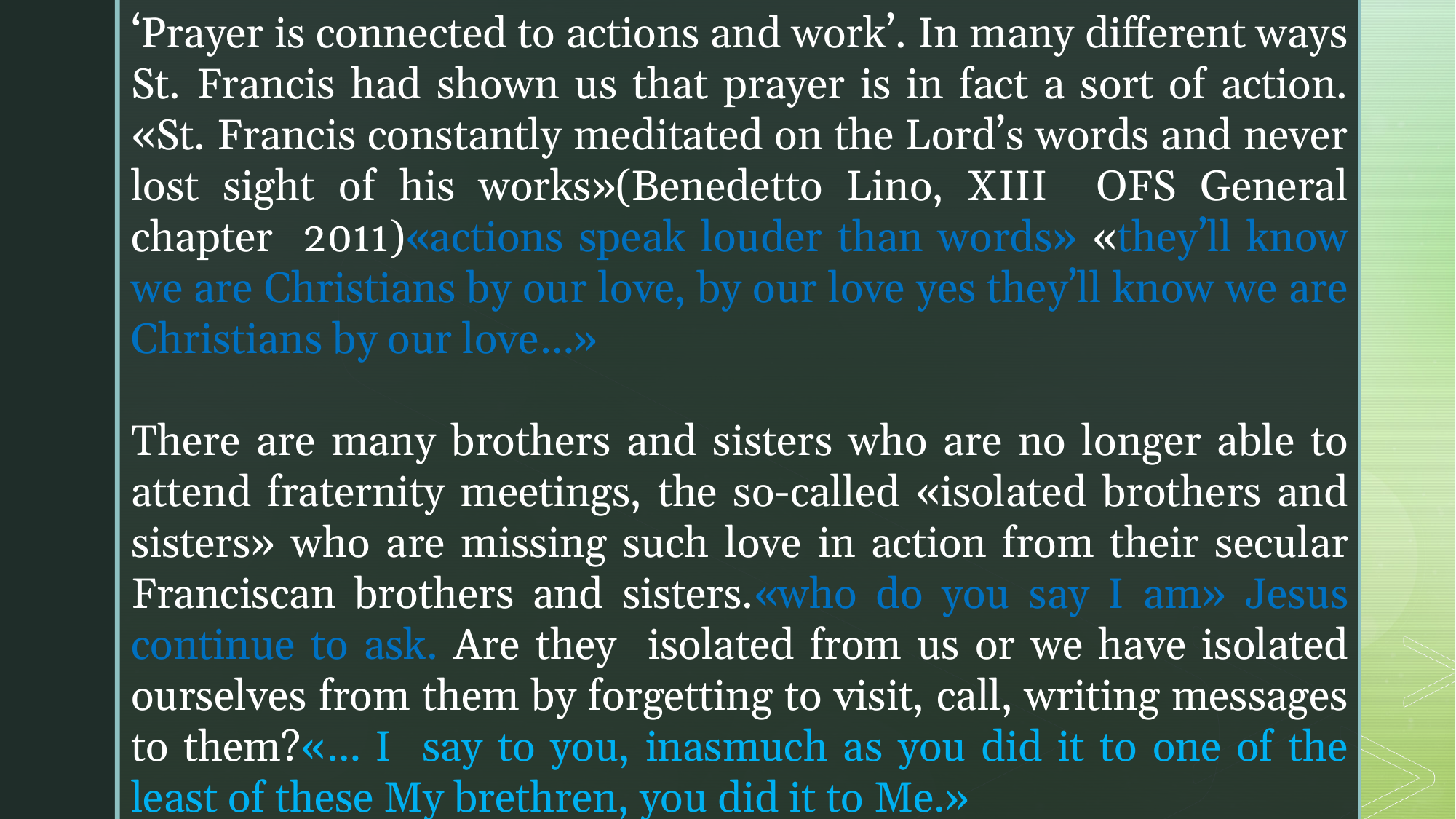

‘Prayer is connected to actions and work’. In many different ways St. Francis had shown us that prayer is in fact a sort of action. «St. Francis constantly meditated on the Lord’s words and never lost sight of his works»(Benedetto Lino, XIII  OFS General chapter  2011)«actions speak louder than words» «they’ll know we are Christians by our love, by our love yes they’ll know we are Christians by our love…»

There are many brothers and sisters who are no longer able to attend fraternity meetings, the so-called «isolated brothers and sisters» who are missing such love in action from their secular Franciscan brothers and sisters.«who do you say I am» Jesus continue to ask. Are they  isolated from us or we have isolated ourselves from them by forgetting to visit, call, writing messages to them?«… I  say to you, inasmuch as you did it to one of the least of these My brethren, you did it to Me.»

.